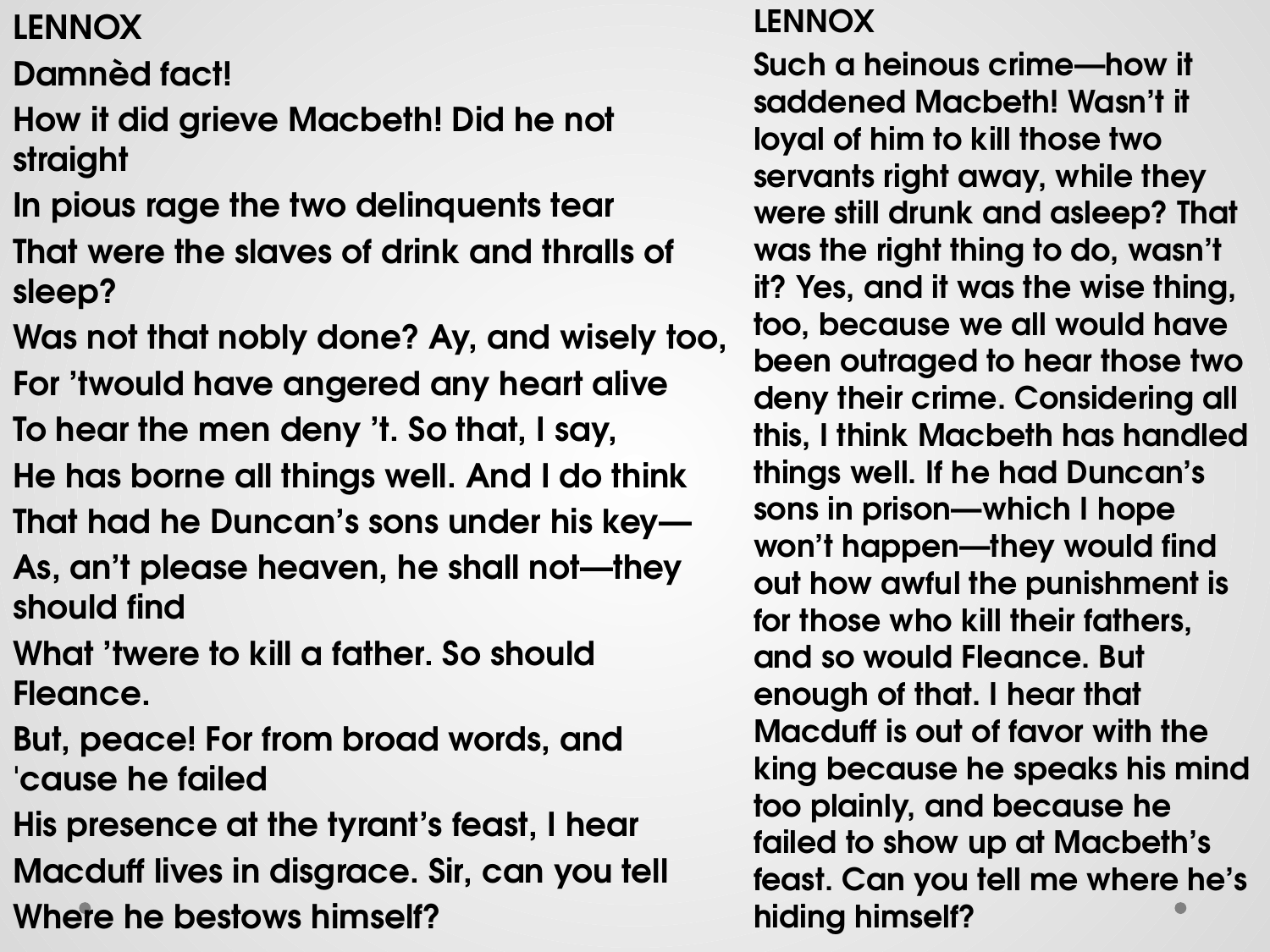

LENNOX
Damnèd fact!
How it did grieve Macbeth! Did he not straight
In pious rage the two delinquents tear
That were the slaves of drink and thralls of sleep?
Was not that nobly done? Ay, and wisely too,
For ’twould have angered any heart alive
To hear the men deny ’t. So that, I say,
He has borne all things well. And I do think
That had he Duncan’s sons under his key—
As, an’t please heaven, he shall not—they should find
What ’twere to kill a father. So should Fleance.
But, peace! For from broad words, and 'cause he failed
His presence at the tyrant’s feast, I hear
Macduff lives in disgrace. Sir, can you tell
Where he bestows himself?
LENNOX
Such a heinous crime—how it saddened Macbeth! Wasn’t it loyal of him to kill those two servants right away, while they were still drunk and asleep? That was the right thing to do, wasn’t it? Yes, and it was the wise thing, too, because we all would have been outraged to hear those two deny their crime. Considering all this, I think Macbeth has handled things well. If he had Duncan’s sons in prison—which I hope won’t happen—they would find out how awful the punishment is for those who kill their fathers, and so would Fleance. But enough of that. I hear that Macduff is out of favor with the king because he speaks his mind too plainly, and because he failed to show up at Macbeth’s feast. Can you tell me where he’s hiding himself?